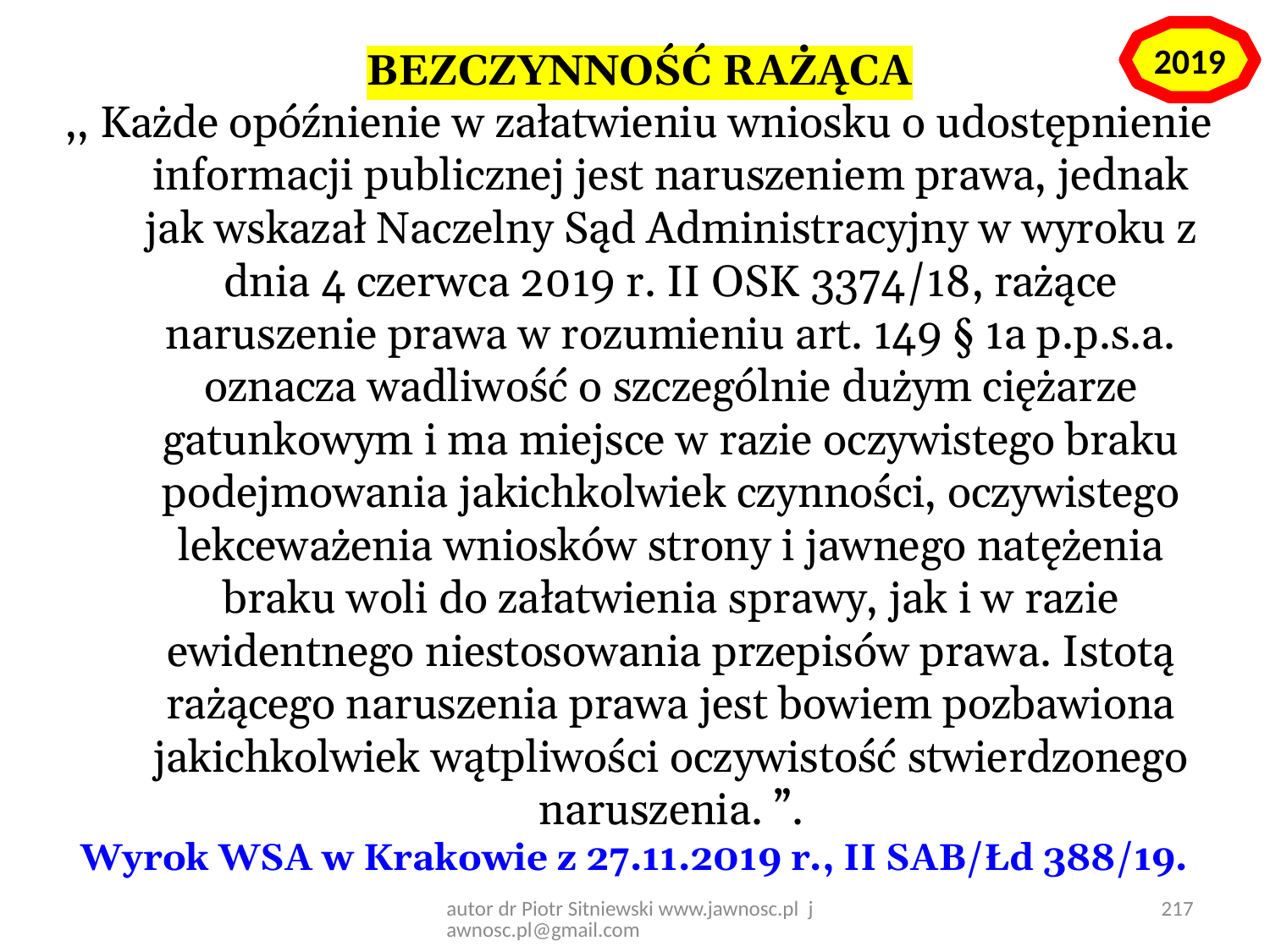

2019
BEZCZYNNOŚĆ RAŻĄCA
,, Każde opóźnienie w załatwieniu wniosku o udostępnienie informacji publicznej jest naruszeniem prawa, jednak jak wskazał Naczelny Sąd Administracyjny w wyroku z dnia 4 czerwca 2019 r. II OSK 3374/18, rażące naruszenie prawa w rozumieniu art. 149 § 1a p.p.s.a. oznacza wadliwość o szczególnie dużym ciężarze gatunkowym i ma miejsce w razie oczywistego braku podejmowania jakichkolwiek czynności, oczywistego lekceważenia wniosków strony i jawnego natężenia braku woli do załatwienia sprawy, jak i w razie ewidentnego niestosowania przepisów prawa. Istotą rażącego naruszenia prawa jest bowiem pozbawiona jakichkolwiek wątpliwości oczywistość stwierdzonego naruszenia. ”.
Wyrok WSA w Krakowie z 27.11.2019 r., II SAB/Łd 388/19.
autor dr Piotr Sitniewski www.jawnosc.pl  jawnosc.pl@gmail.com
217